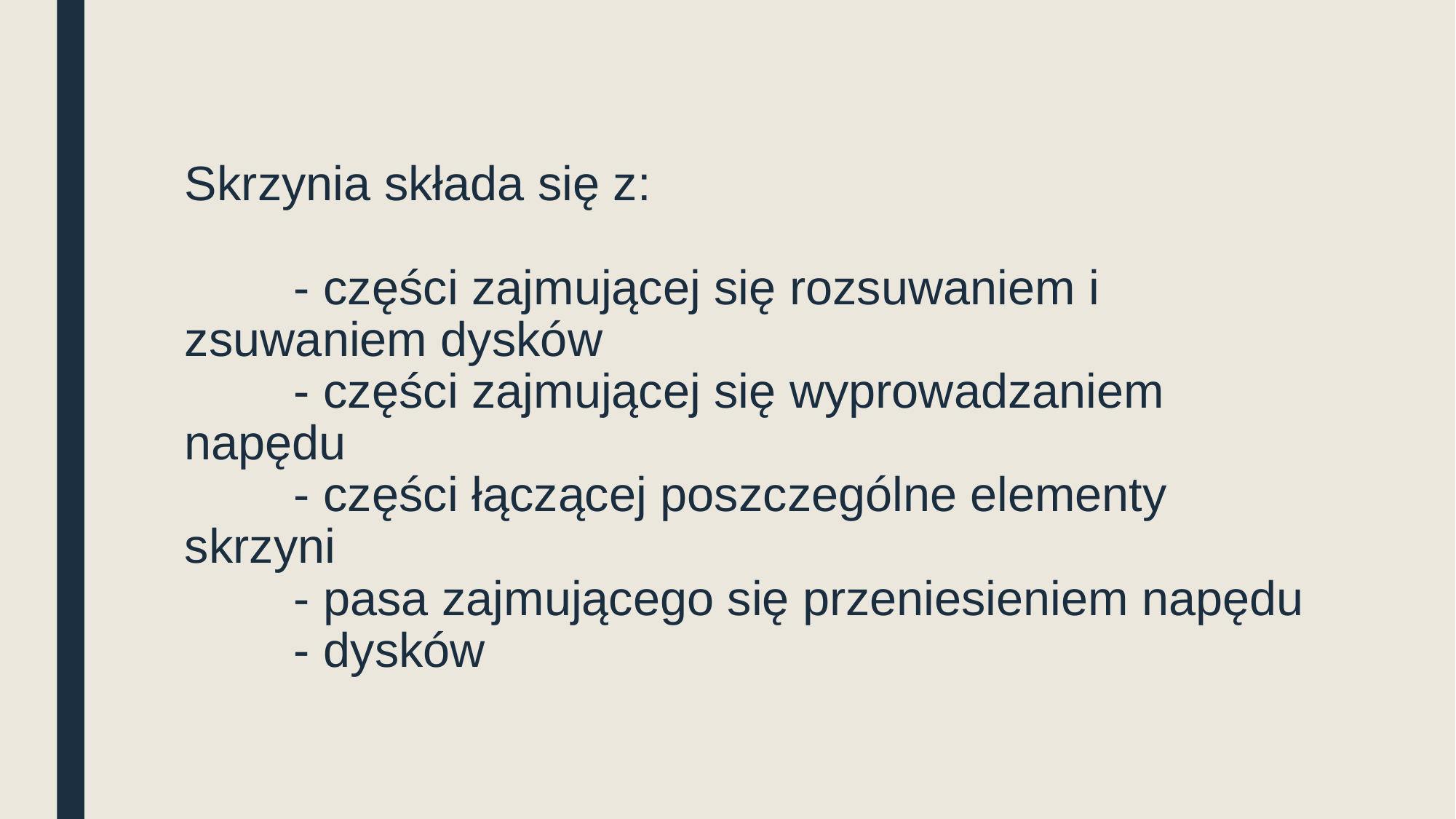

# Skrzynia składa się z: - części zajmującej się rozsuwaniem i zsuwaniem dysków - części zajmującej się wyprowadzaniem napędu - części łączącej poszczególne elementy skrzyni - pasa zajmującego się przeniesieniem napędu - dysków